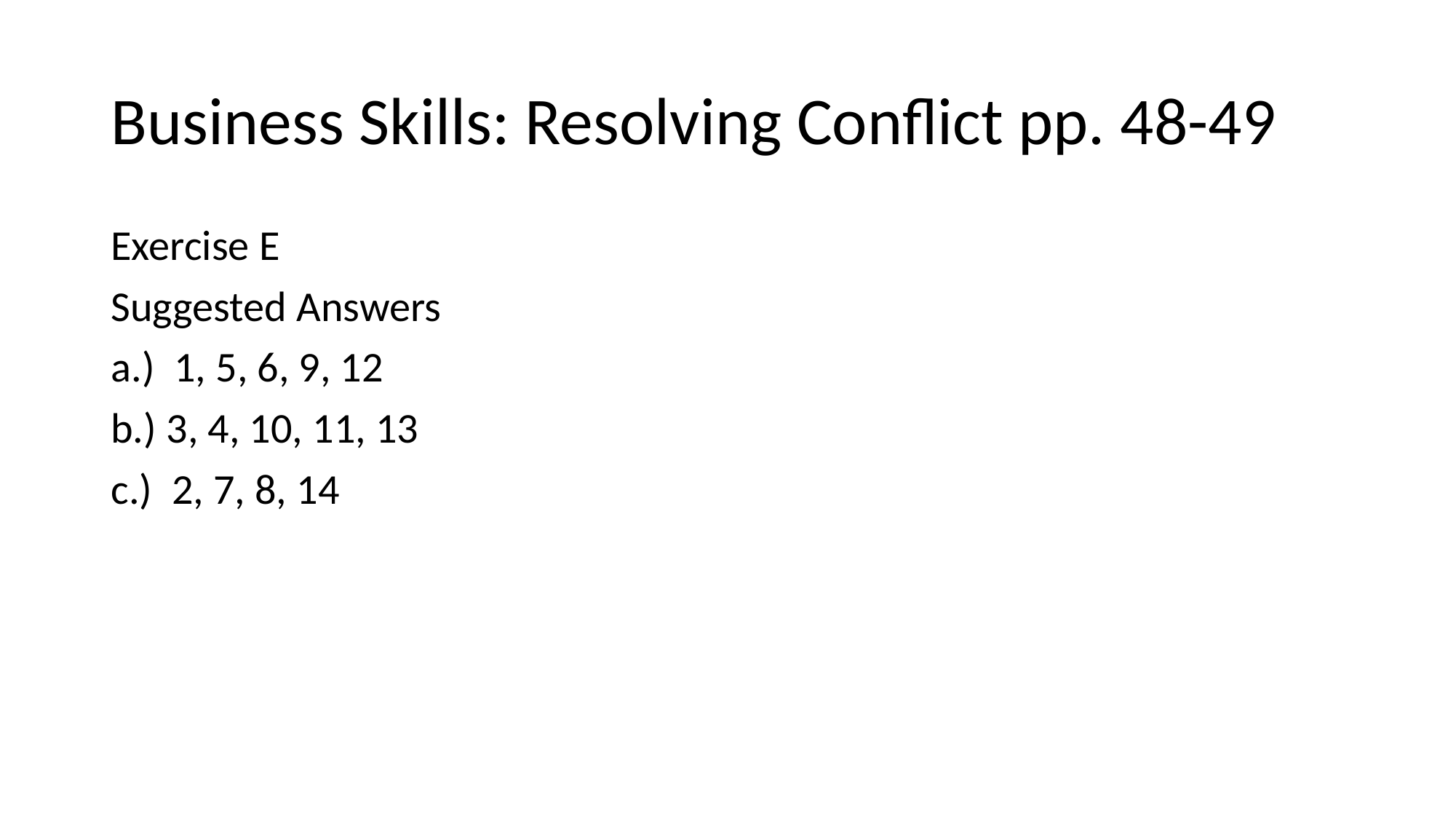

# Business Skills: Resolving Conflict pp. 48-49
Exercise E
Suggested Answers
a.)  1, 5, 6, 9, 12
b.) 3, 4, 10, 11, 13
c.)  2, 7, 8, 14